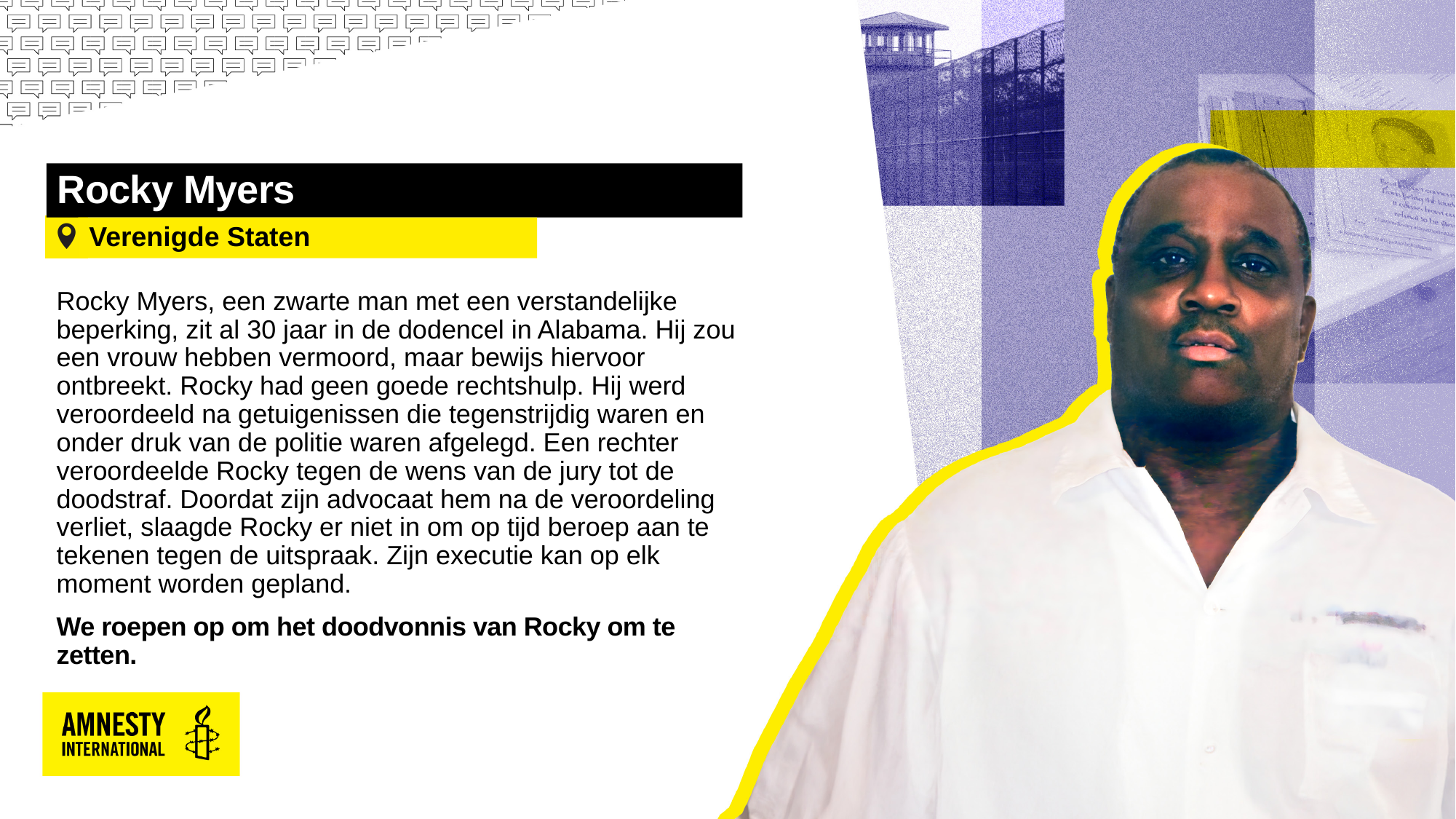

# Rocky Myers
Verenigde Staten
Rocky Myers, een zwarte man met een verstandelijke beperking, zit al 30 jaar in de dodencel in Alabama. Hij zou een vrouw hebben vermoord, maar bewijs hiervoor ontbreekt. Rocky had geen goede rechtshulp. Hij werd veroordeeld na getuigenissen die tegenstrijdig waren en onder druk van de politie waren afgelegd. Een rechter veroordeelde Rocky tegen de wens van de jury tot de doodstraf. Doordat zijn advocaat hem na de veroordeling verliet, slaagde Rocky er niet in om op tijd beroep aan te tekenen tegen de uitspraak. Zijn executie kan op elk moment worden gepland.
We roepen op om het doodvonnis van Rocky om te zetten.